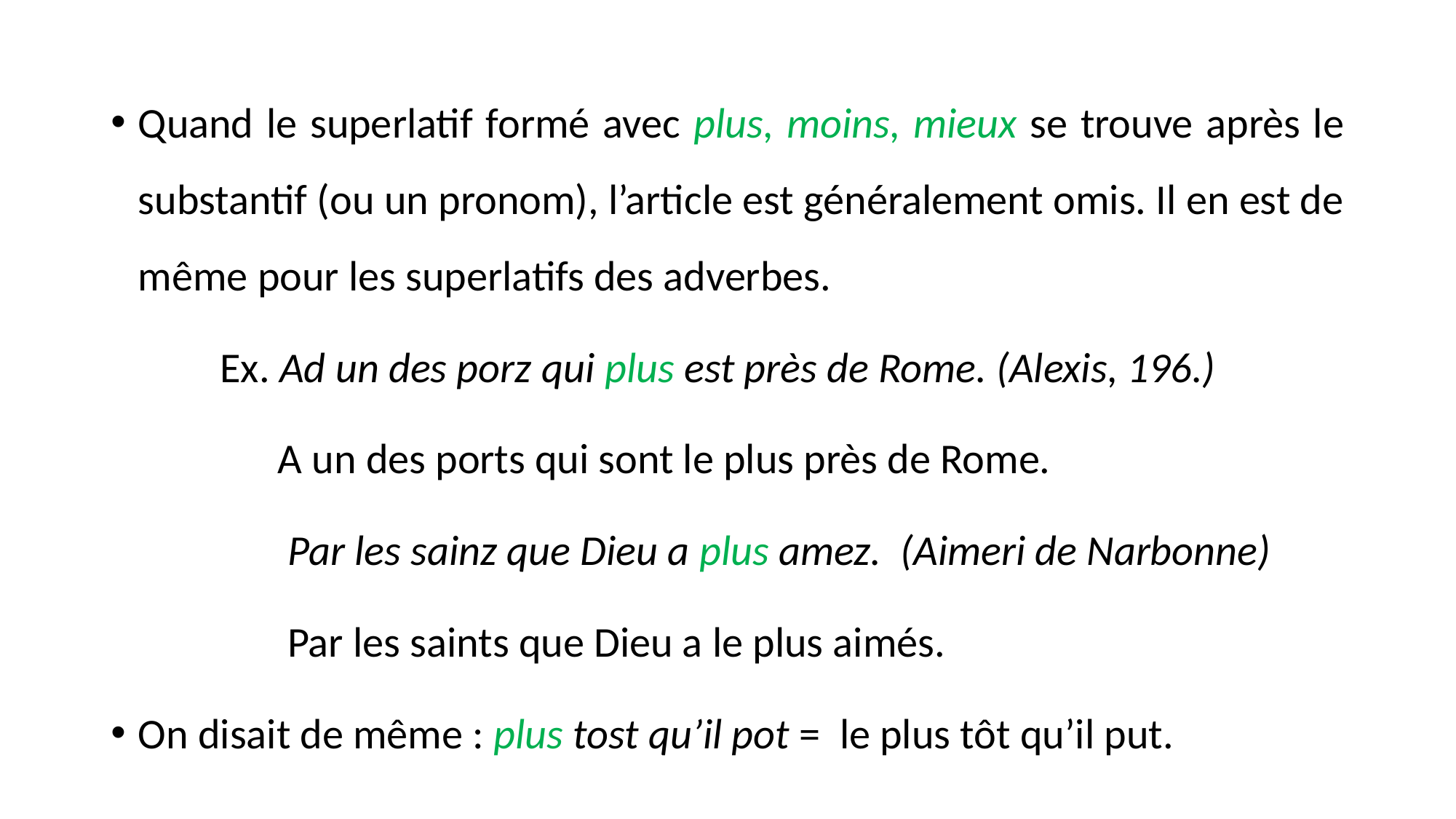

Quand le superlatif formé avec plus, moins, mieux se trouve après le substantif (ou un pronom), l’article est généralement omis. Il en est de même pour les superlatifs des adverbes.
	Ex. Ad un des porz qui plus est près de Rome. (Alexis, 196.)
	      A un des ports qui sont le plus près de Rome.
	       Par les sainz que Dieu a plus amez.  (Aimeri de Narbonne)
	       Par les saints que Dieu a le plus aimés.
On disait de même : plus tost qu’il pot =  le plus tôt qu’il put.